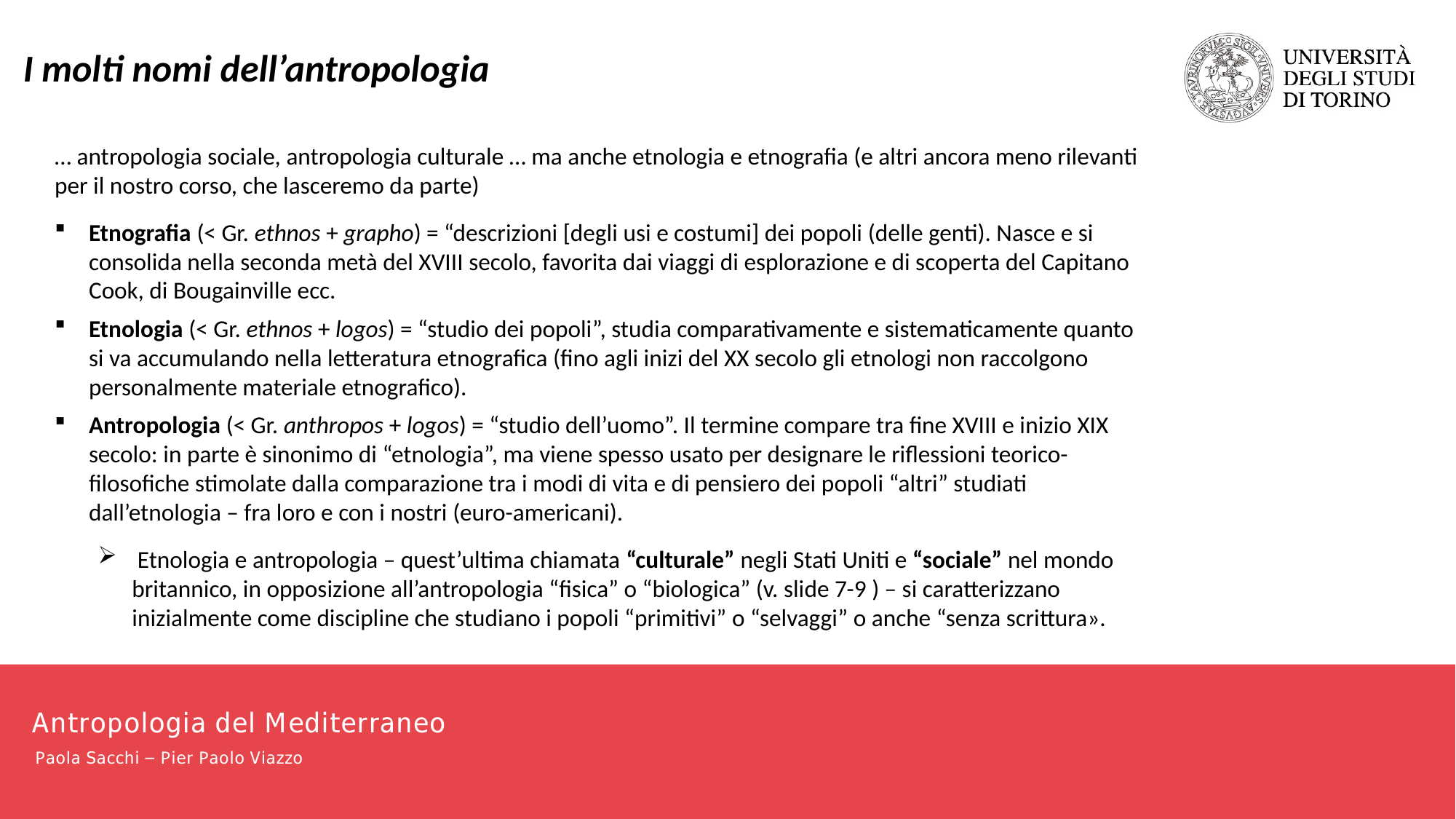

I molti nomi dell’antropologia
… antropologia sociale, antropologia culturale … ma anche etnologia e etnografia (e altri ancora meno rilevanti per il nostro corso, che lasceremo da parte)
Etnografia (< Gr. ethnos + grapho) = “descrizioni [degli usi e costumi] dei popoli (delle genti). Nasce e si consolida nella seconda metà del XVIII secolo, favorita dai viaggi di esplorazione e di scoperta del Capitano Cook, di Bougainville ecc.
Etnologia (< Gr. ethnos + logos) = “studio dei popoli”, studia comparativamente e sistematicamente quanto si va accumulando nella letteratura etnografica (fino agli inizi del XX secolo gli etnologi non raccolgono personalmente materiale etnografico).
Antropologia (< Gr. anthropos + logos) = “studio dell’uomo”. Il termine compare tra fine XVIII e inizio XIX secolo: in parte è sinonimo di “etnologia”, ma viene spesso usato per designare le riflessioni teorico-filosofiche stimolate dalla comparazione tra i modi di vita e di pensiero dei popoli “altri” studiati dall’etnologia – fra loro e con i nostri (euro-americani).
 Etnologia e antropologia – quest’ultima chiamata “culturale” negli Stati Uniti e “sociale” nel mondo britannico, in opposizione all’antropologia “fisica” o “biologica” (v. slide 7-9 ) – si caratterizzano inizialmente come discipline che studiano i popoli “primitivi” o “selvaggi” o anche “senza scrittura».

Antropologia del Mediterraneo

Paola Sacchi – Pier Paolo Viazzo

Antropologia del Mediterraneo